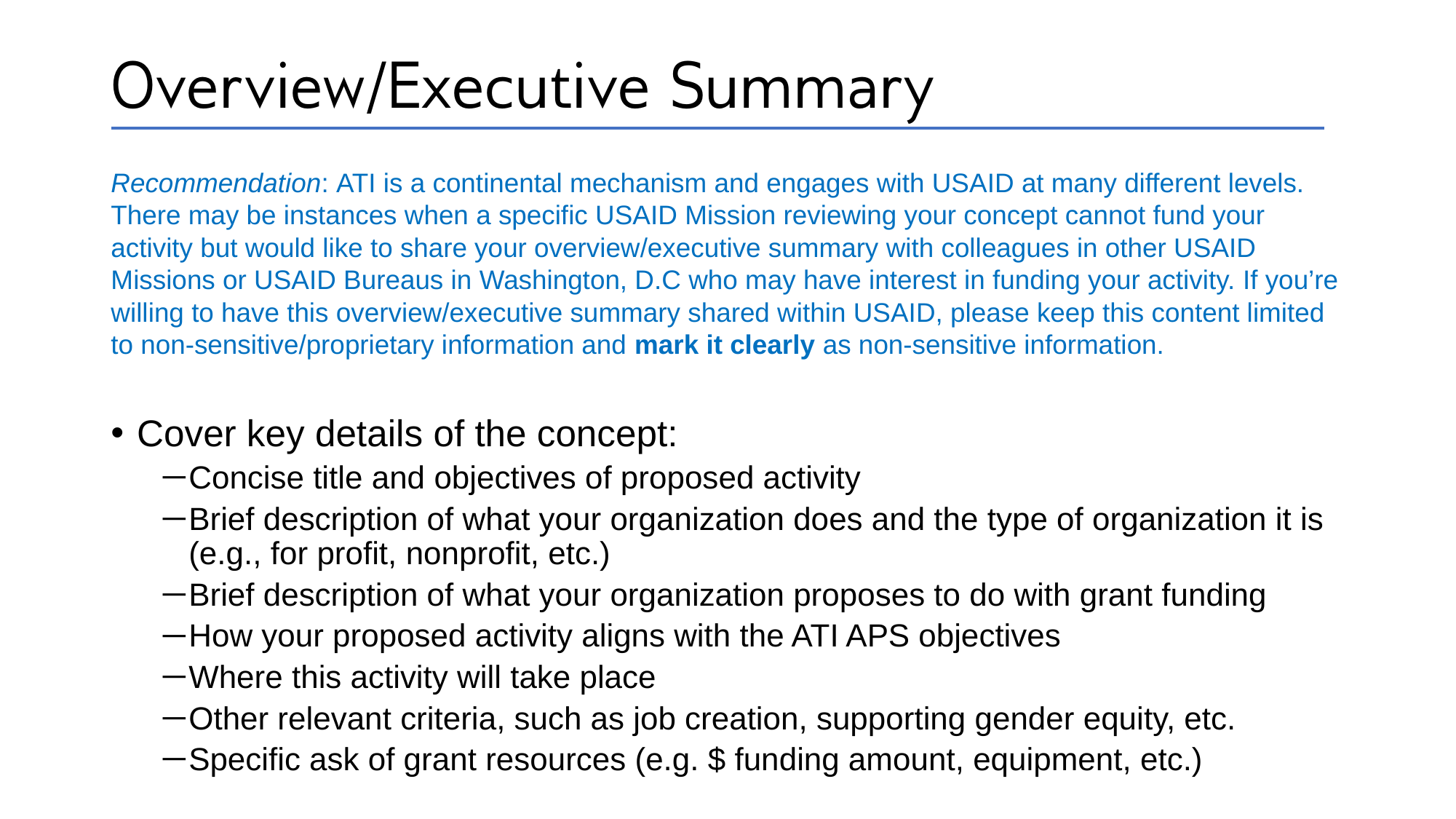

# Overview/Executive Summary
Recommendation: ATI is a continental mechanism and engages with USAID at many different levels. There may be instances when a specific USAID Mission reviewing your concept cannot fund your activity but would like to share your overview/executive summary with colleagues in other USAID Missions or USAID Bureaus in Washington, D.C who may have interest in funding your activity. If you’re willing to have this overview/executive summary shared within USAID, please keep this content limited to non-sensitive/proprietary information and mark it clearly as non-sensitive information.
Cover key details of the concept:
Concise title and objectives of proposed activity
Brief description of what your organization does and the type of organization it is (e.g., for profit, nonprofit, etc.)
Brief description of what your organization proposes to do with grant funding
How your proposed activity aligns with the ATI APS objectives
Where this activity will take place
Other relevant criteria, such as job creation, supporting gender equity, etc.
Specific ask of grant resources (e.g. $ funding amount, equipment, etc.)